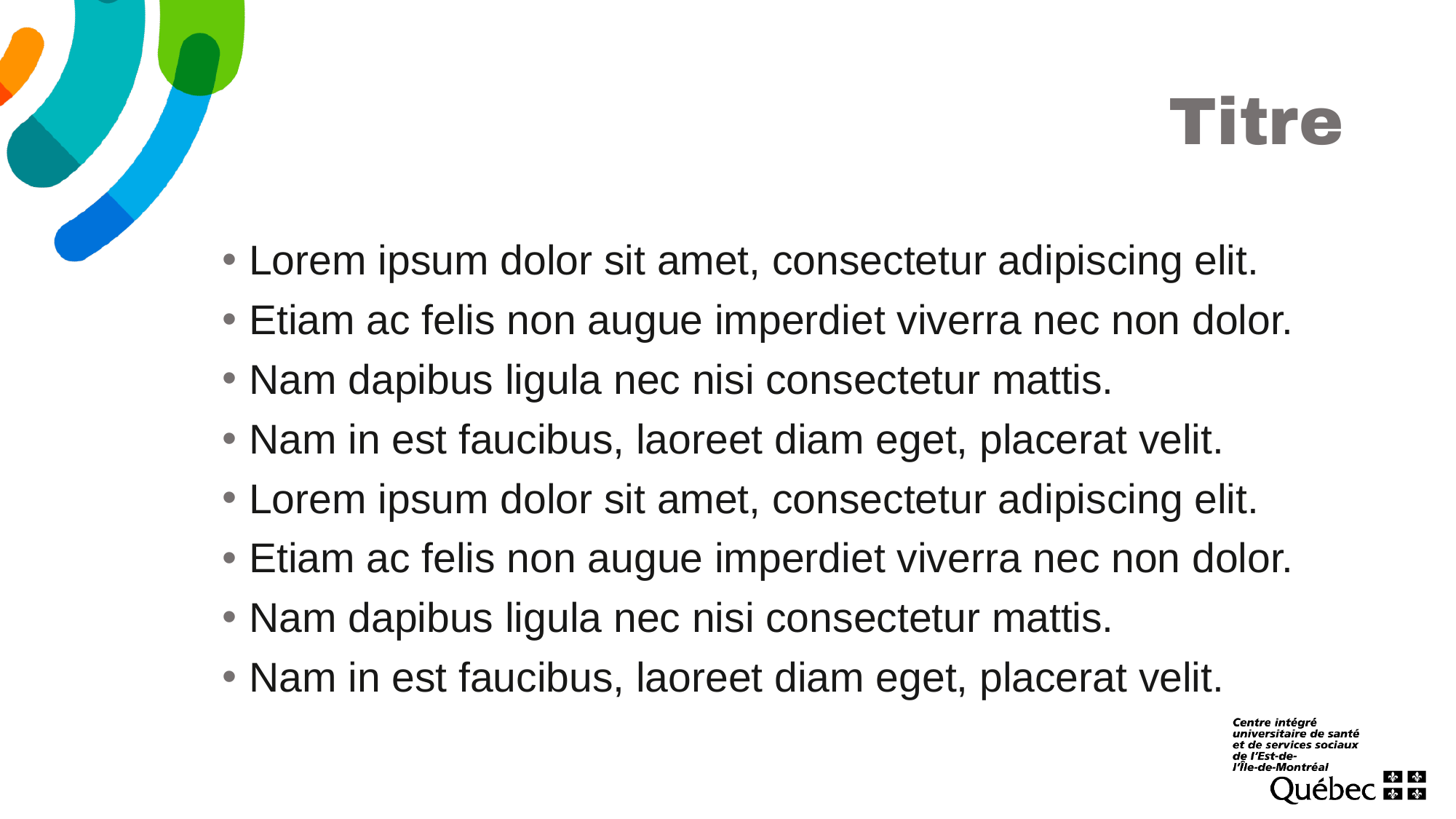

# Titre
Lorem ipsum dolor sit amet, consectetur adipiscing elit.
Etiam ac felis non augue imperdiet viverra nec non dolor.
Nam dapibus ligula nec nisi consectetur mattis.
Nam in est faucibus, laoreet diam eget, placerat velit.
Lorem ipsum dolor sit amet, consectetur adipiscing elit.
Etiam ac felis non augue imperdiet viverra nec non dolor.
Nam dapibus ligula nec nisi consectetur mattis.
Nam in est faucibus, laoreet diam eget, placerat velit.